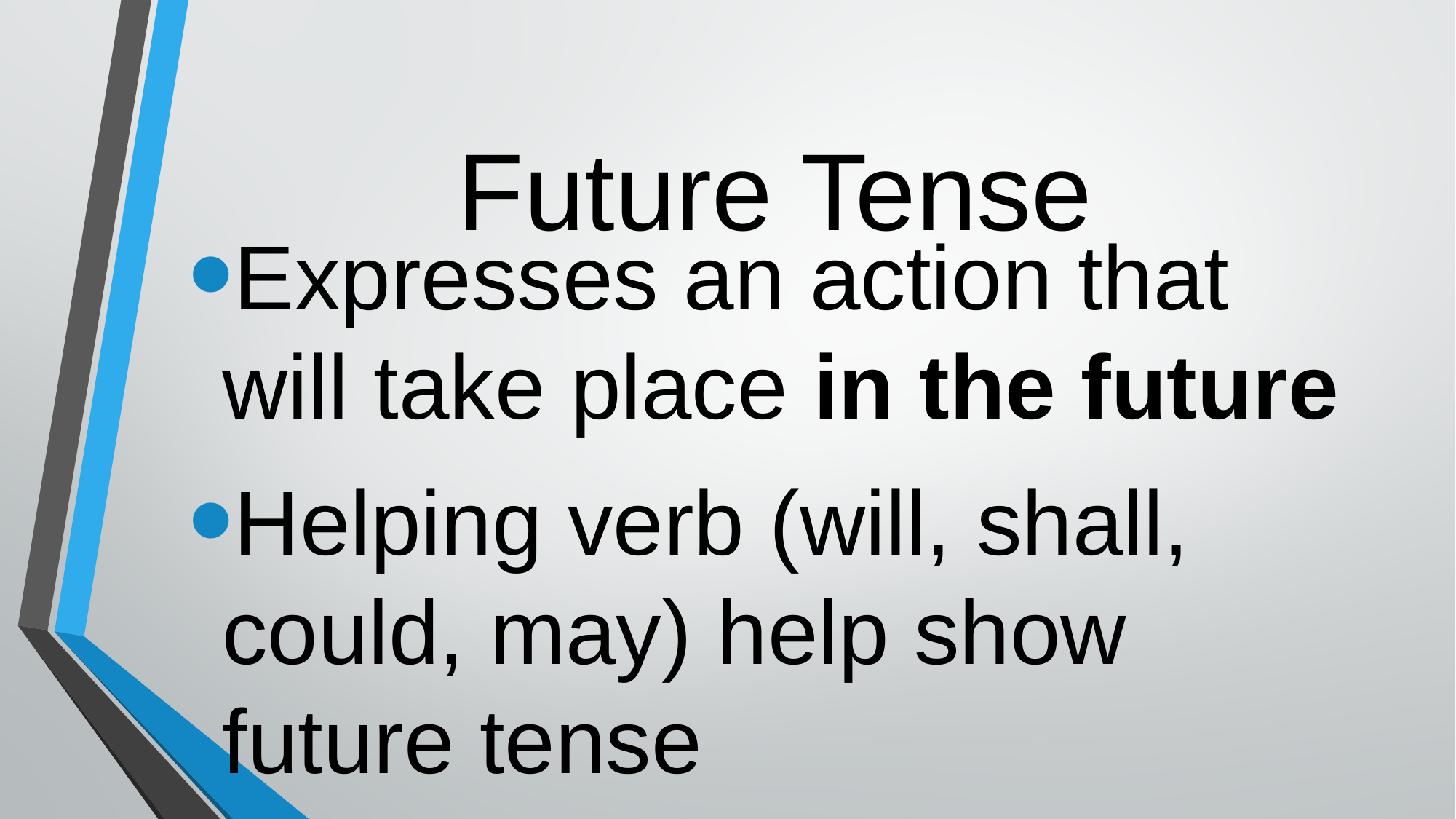

# Future Tense
Expresses an action that will take place in the future
Helping verb (will, shall,  could, may) help show future tense